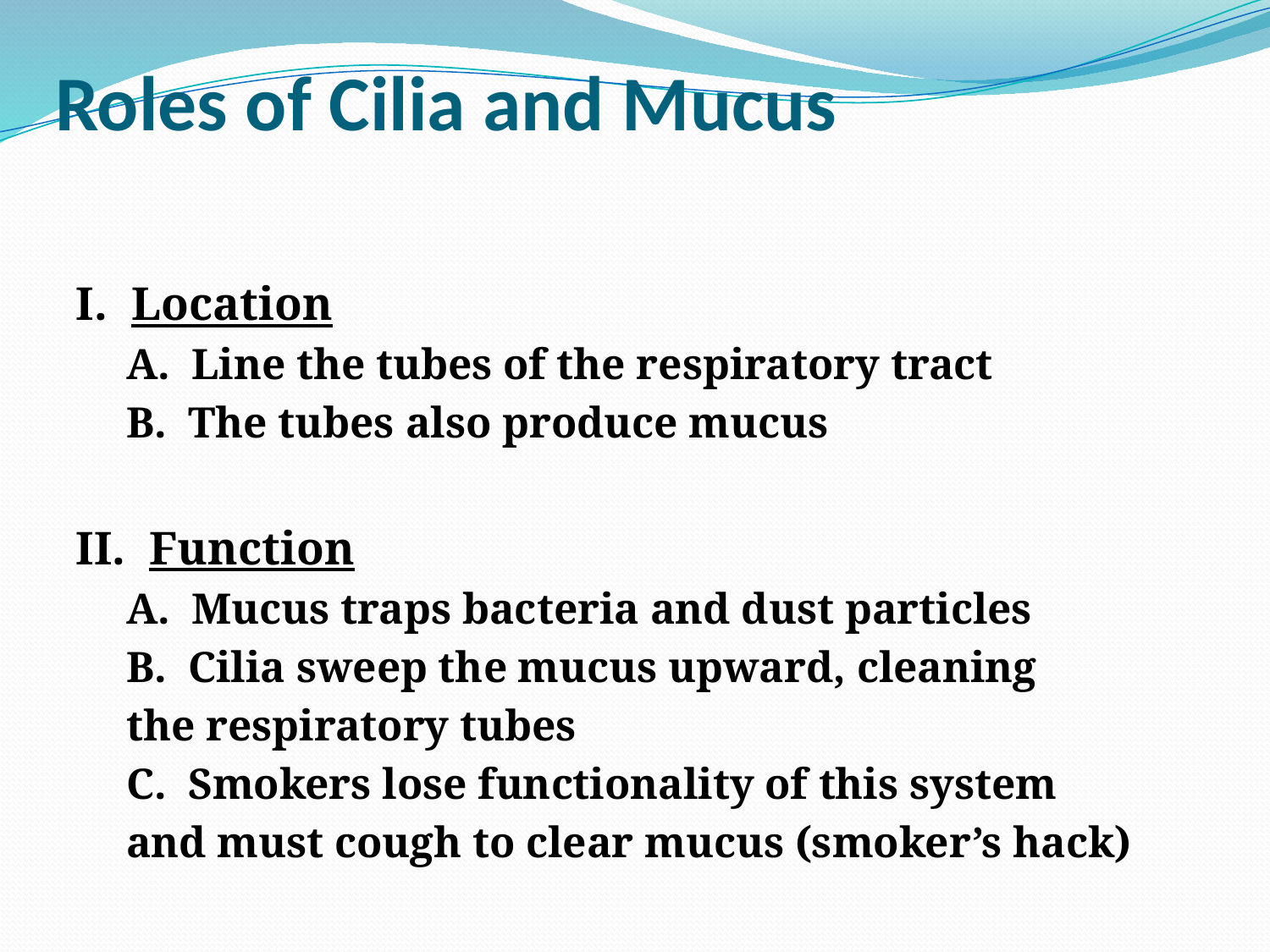

# Roles of Cilia and Mucus
I.  Location
A.  Line the tubes of the respiratory tract
B.  The tubes also produce mucus

II.  Function
A.  Mucus traps bacteria and dust particles
B.  Cilia sweep the mucus upward, cleaning
the respiratory tubes
C.  Smokers lose functionality of this system
and must cough to clear mucus (smoker’s hack)